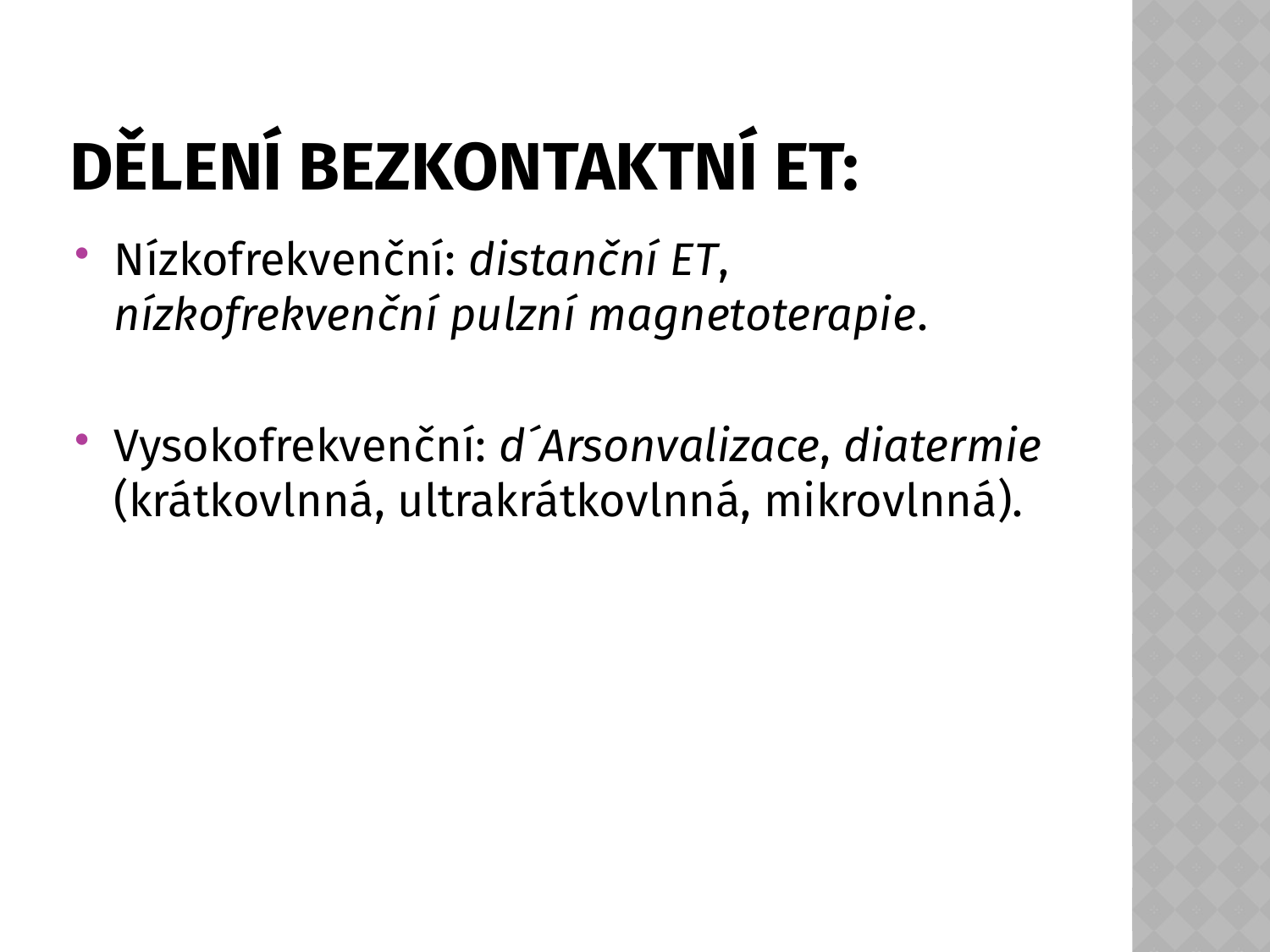

# Dělení bezkontaktní ET:
Nízkofrekvenční: distanční ET, nízkofrekvenční pulzní magnetoterapie.

Vysokofrekvenční: d´Arsonvalizace, diatermie (krátkovlnná, ultrakrátkovlnná, mikrovlnná).